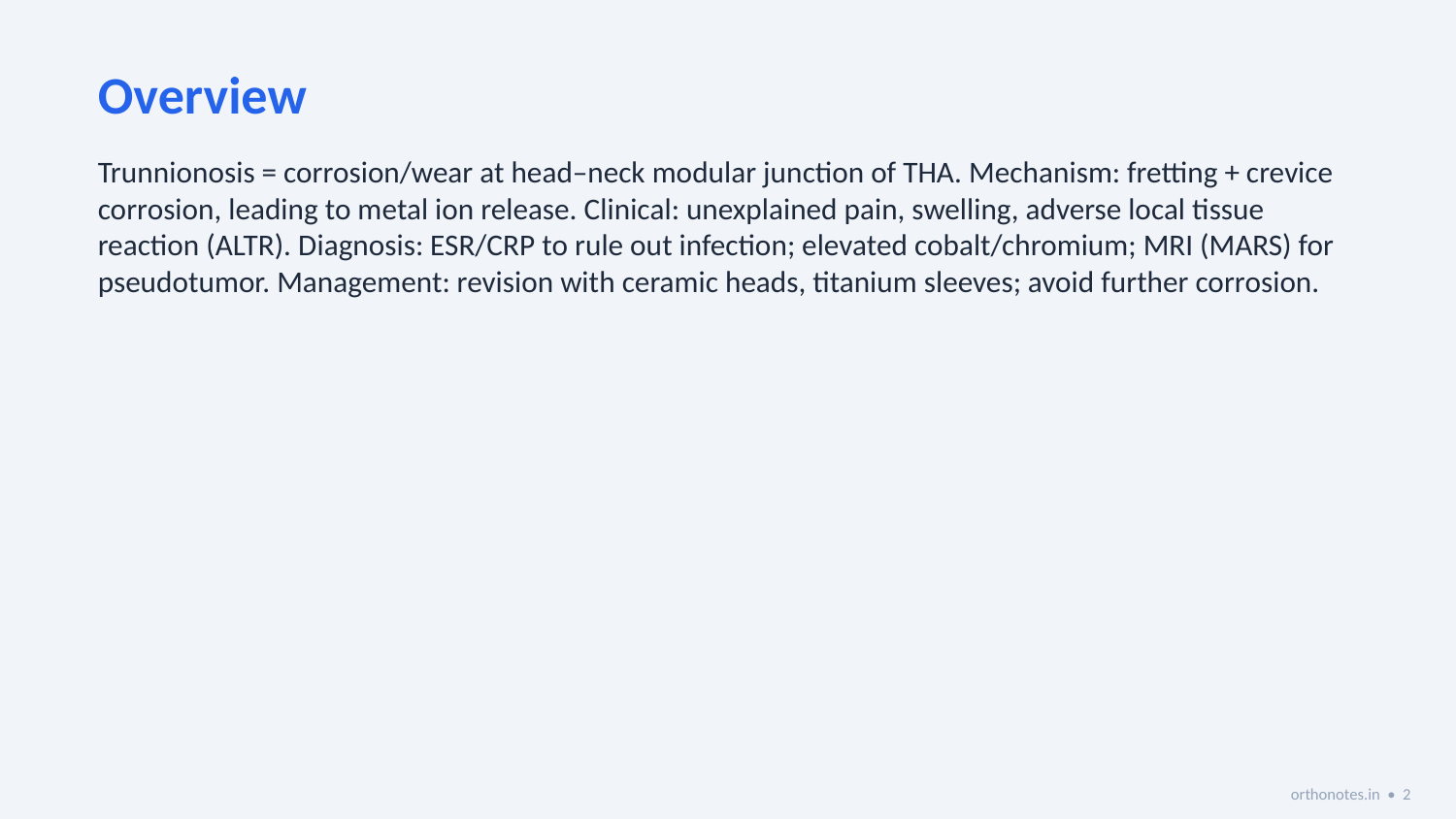

Overview
Trunnionosis = corrosion/wear at head–neck modular junction of THA. Mechanism: fretting + crevice corrosion, leading to metal ion release. Clinical: unexplained pain, swelling, adverse local tissue reaction (ALTR). Diagnosis: ESR/CRP to rule out infection; elevated cobalt/chromium; MRI (MARS) for pseudotumor. Management: revision with ceramic heads, titanium sleeves; avoid further corrosion.
orthonotes.in  •  2